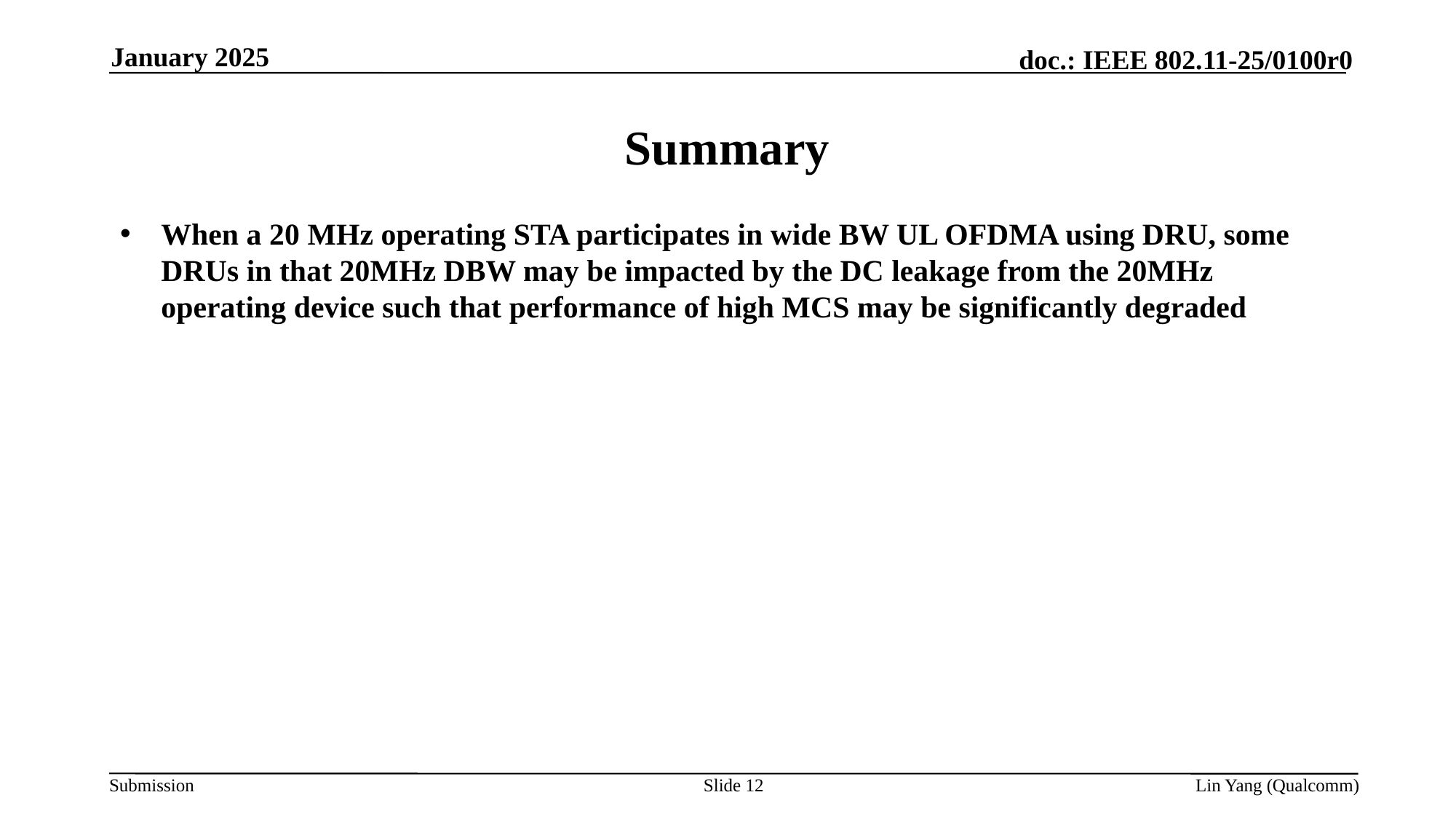

January 2025
# Summary
When a 20 MHz operating STA participates in wide BW UL OFDMA using DRU, some DRUs in that 20MHz DBW may be impacted by the DC leakage from the 20MHz operating device such that performance of high MCS may be significantly degraded

Slide 12
Lin Yang (Qualcomm)